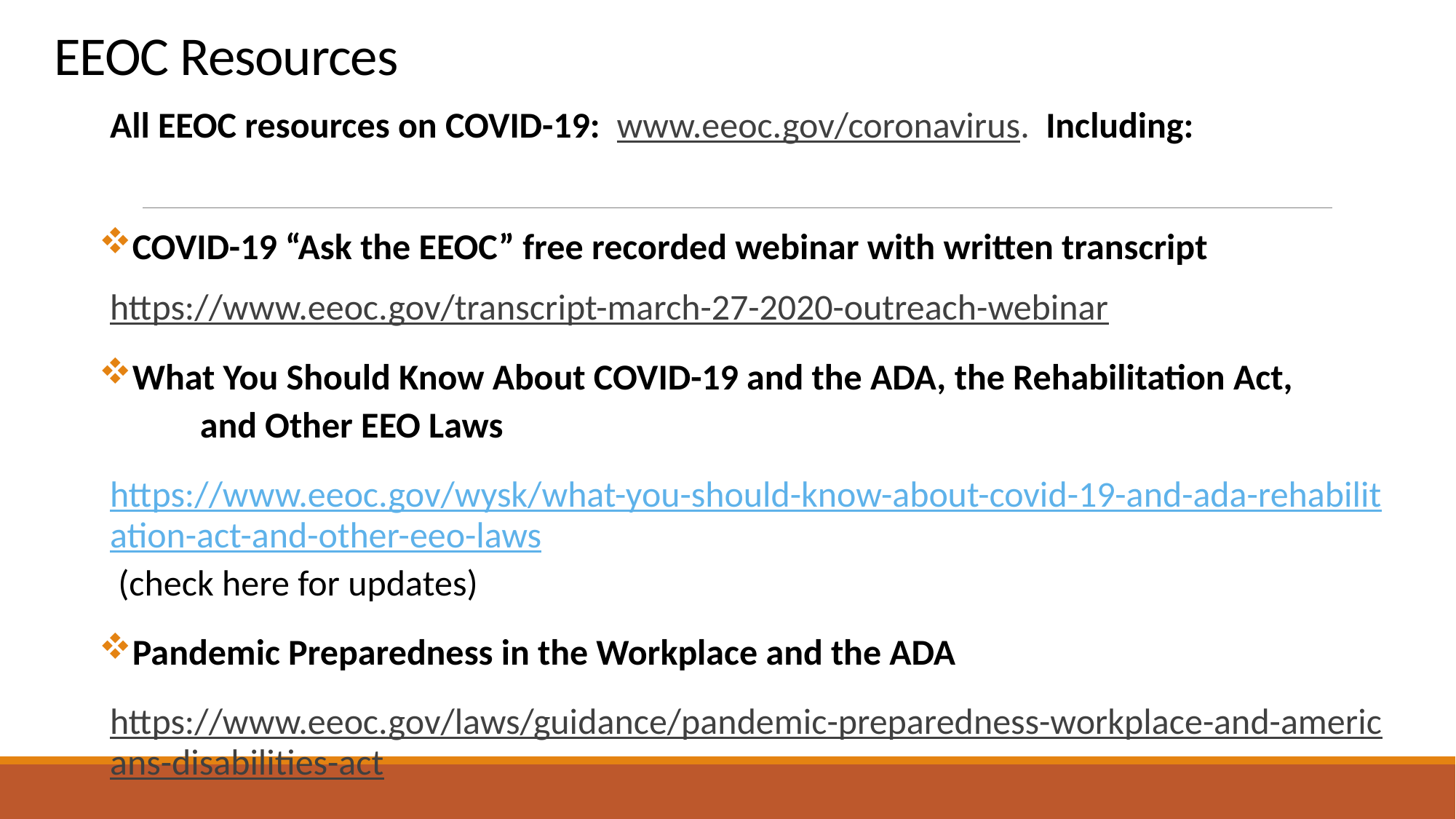

# EEOC Resources
All EEOC resources on COVID-19:  www.eeoc.gov/coronavirus.  Including:

COVID-19 “Ask the EEOC” free recorded webinar with written transcript
https://www.eeoc.gov/transcript-march-27-2020-outreach-webinar
What You Should Know About COVID-19 and the ADA, the Rehabilitation Act,                       and Other EEO Laws
https://www.eeoc.gov/wysk/what-you-should-know-about-covid-19-and-ada-rehabilitation-act-and-other-eeo-laws (check here for updates)
Pandemic Preparedness in the Workplace and the ADA
https://www.eeoc.gov/laws/guidance/pandemic-preparedness-workplace-and-americans-disabilities-act